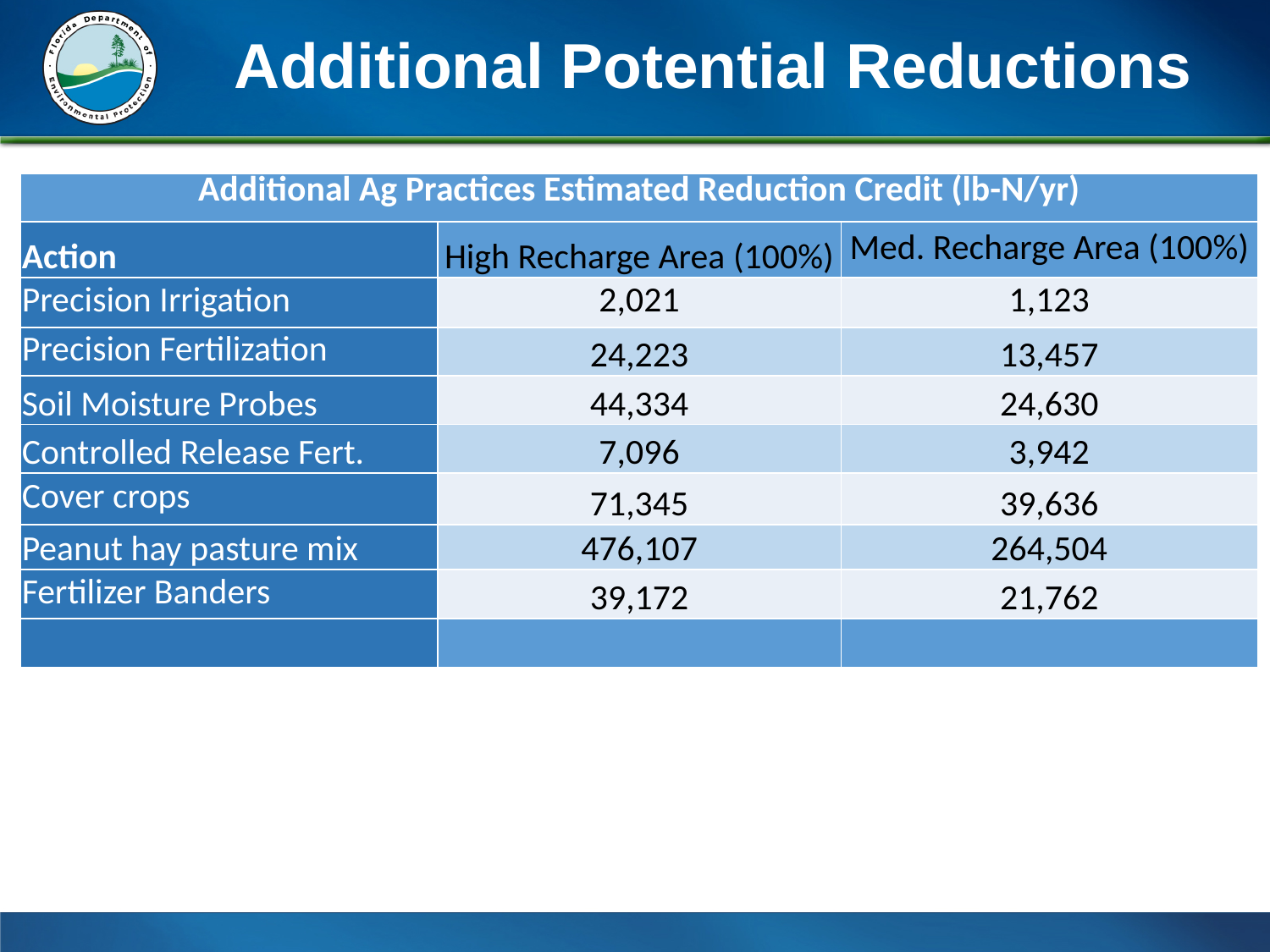

# Additional Potential Reductions
| Additional Ag Practices Estimated Reduction Credit (lb-N/yr) |  |  |
| --- | --- | --- |
| Action | High Recharge Area (100%) | Med. Recharge Area (100%) |
| Precision Irrigation | 2,021 | 1,123 |
| Precision Fertilization | 24,223 | 13,457 |
| Soil Moisture Probes | 44,334 | 24,630 |
| Controlled Release Fert. | 7,096 | 3,942 |
| Cover crops | 71,345 | 39,636 |
| Peanut hay pasture mix | 476,107 | 264,504 |
| Fertilizer Banders | 39,172 | 21,762 |
|  |  |  |